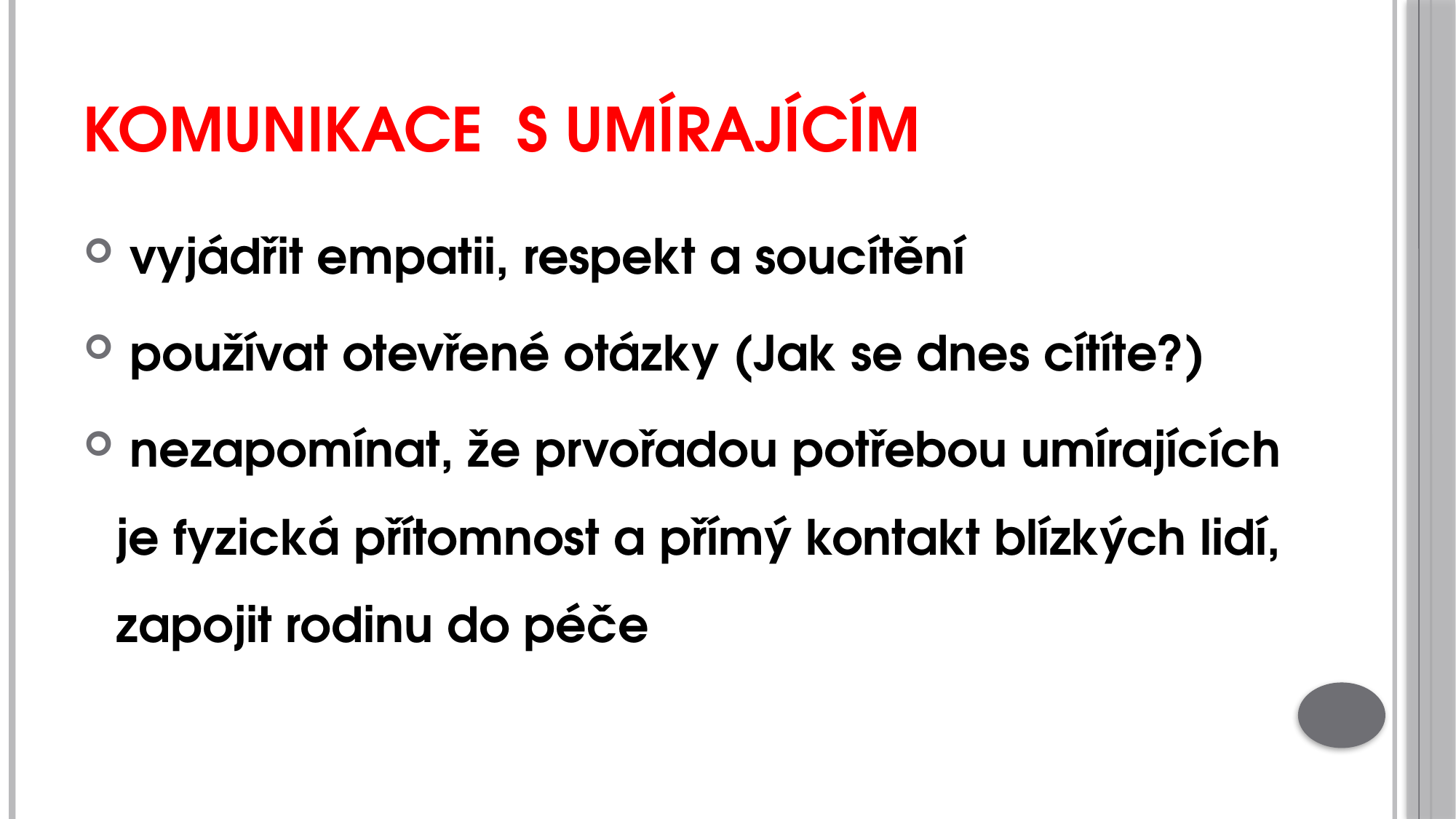

# KOMUNIKACE  S UMÍRAJÍCÍM
 vyjádřit empatii, respekt a soucítění
 používat otevřené otázky (Jak se dnes cítíte?)
 nezapomínat, že prvořadou potřebou umírajících je fyzická přítomnost a přímý kontakt blízkých lidí, zapojit rodinu do péče